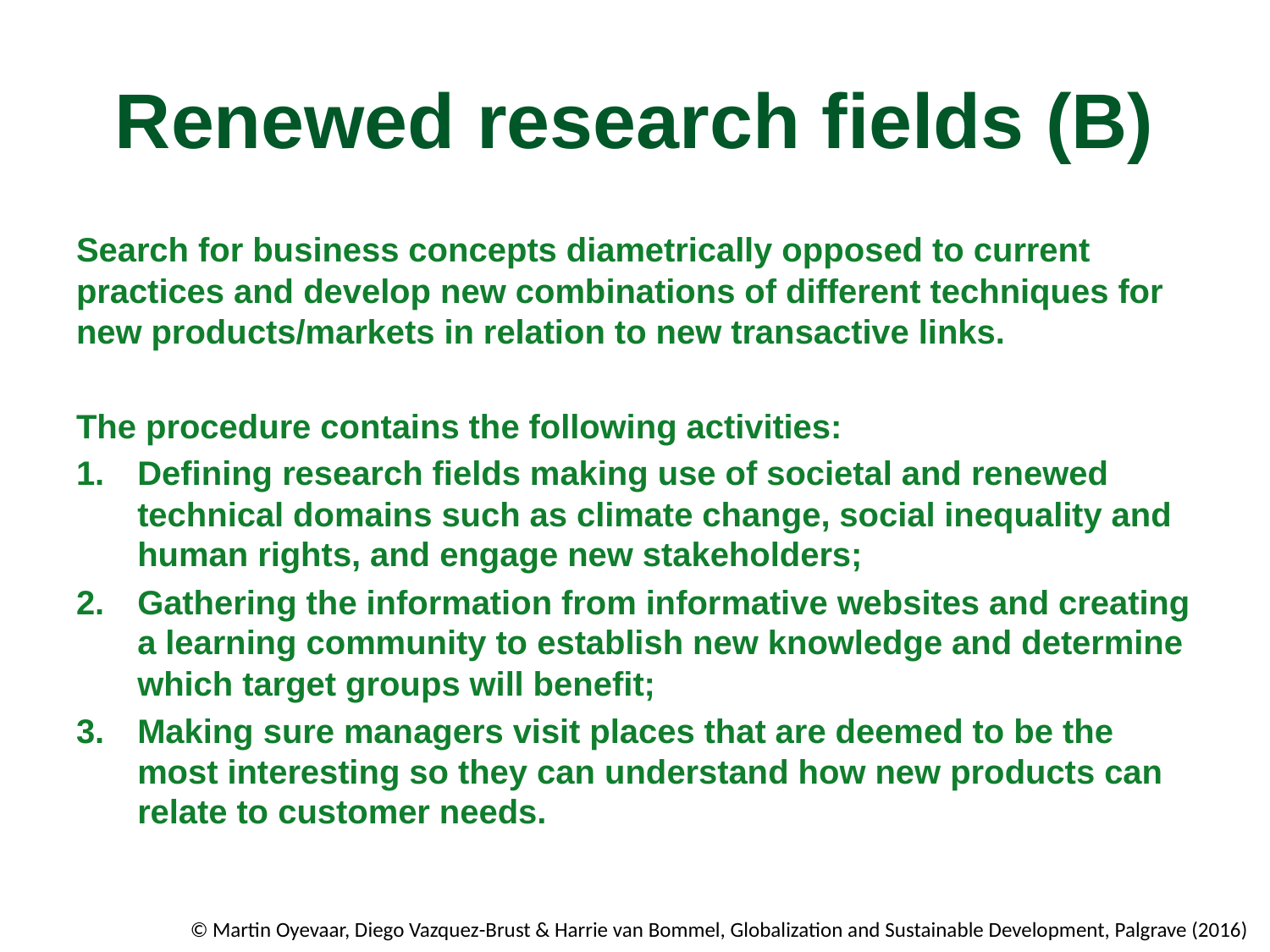

# Renewed research fields (B)
Search for business concepts diametrically opposed to current practices and develop new combinations of different techniques for new products/markets in relation to new transactive links.

The procedure contains the following activities:
Deﬁning research ﬁelds making use of societal and renewed technical domains such as climate change, social inequality and human rights, and engage new stakeholders;
Gathering the information from informative websites and creating a learning community to establish new knowledge and determine which target groups will beneﬁt;
Making sure managers visit places that are deemed to be the most interesting so they can understand how new products can relate to customer needs.

© Martin Oyevaar, Diego Vazquez-Brust & Harrie van Bommel, Globalization and Sustainable Development, Palgrave (2016)